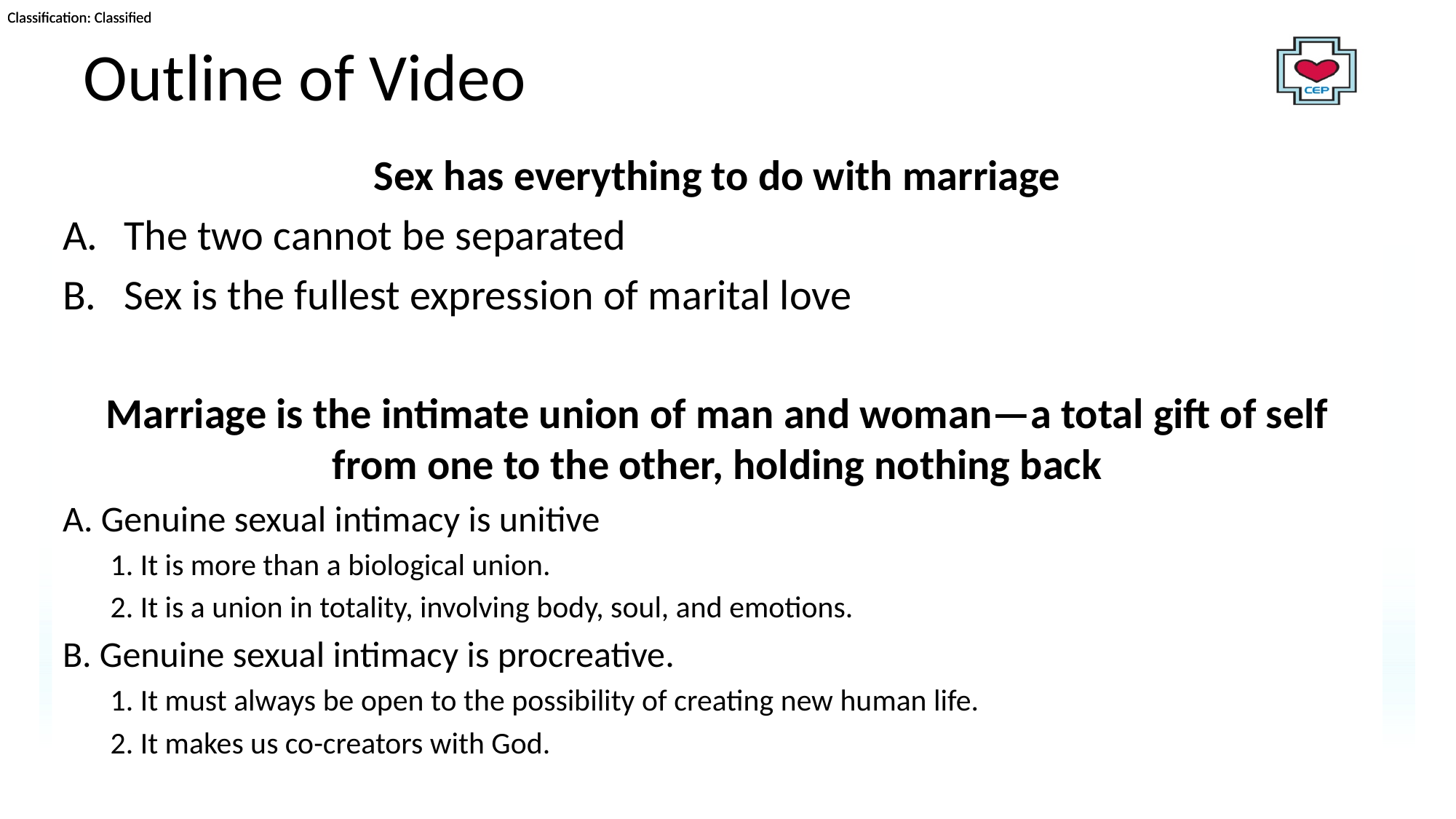

# Outline of Video
Sex has everything to do with marriage
The two cannot be separated
Sex is the fullest expression of marital love

Marriage is the intimate union of man and woman—a total gift of self from one to the other, holding nothing back
A. Genuine sexual intimacy is unitive
1. It is more than a biological union.
2. It is a union in totality, involving body, soul, and emotions.
B. Genuine sexual intimacy is procreative.
1. It must always be open to the possibility of creating new human life.
2. It makes us co-creators with God.